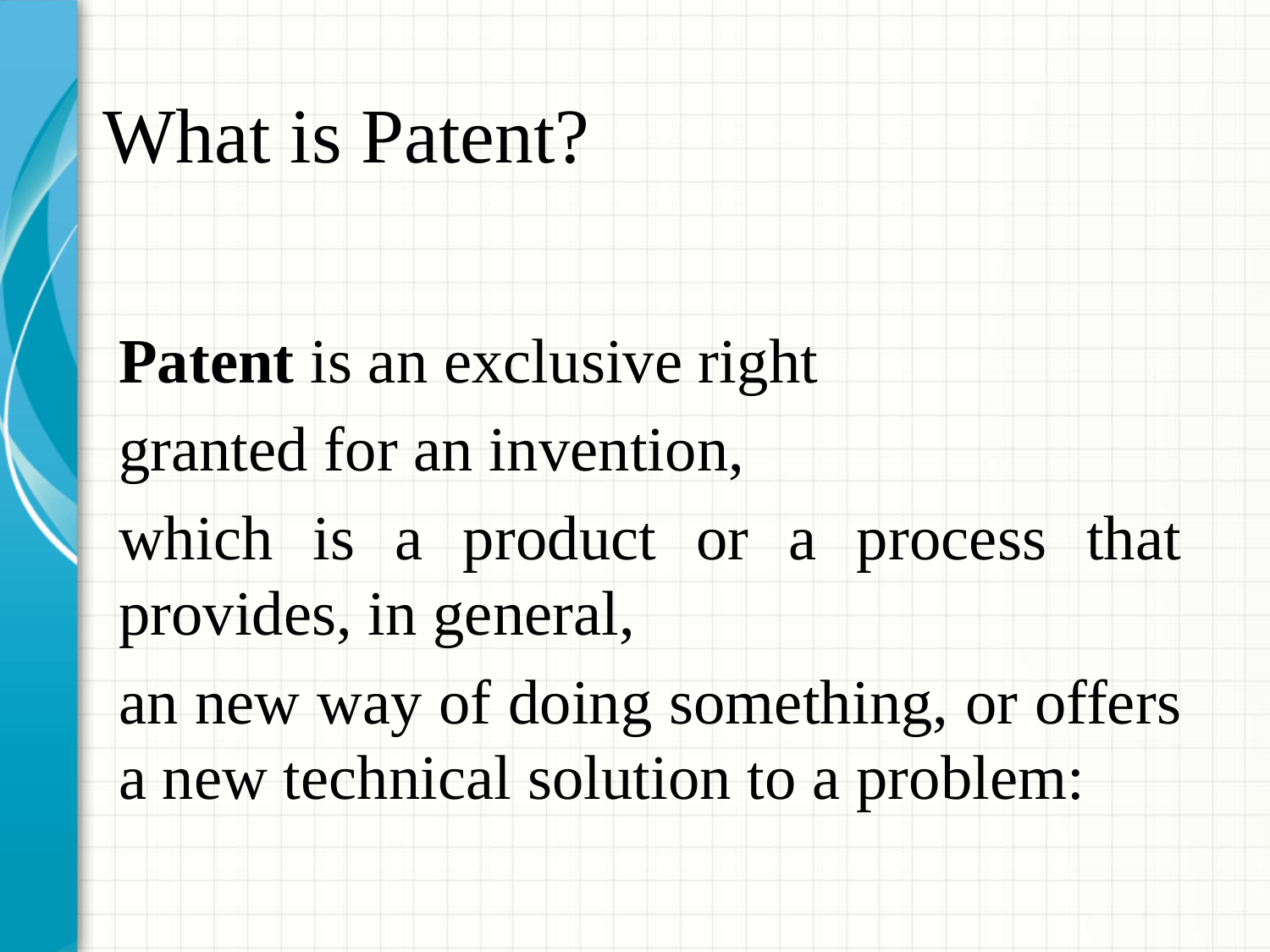

# What is Patent?

Patent is an exclusive right
granted for an invention,
which is a product or a process that provides, in general,
an new way of doing something, or offers a new technical solution to a problem: